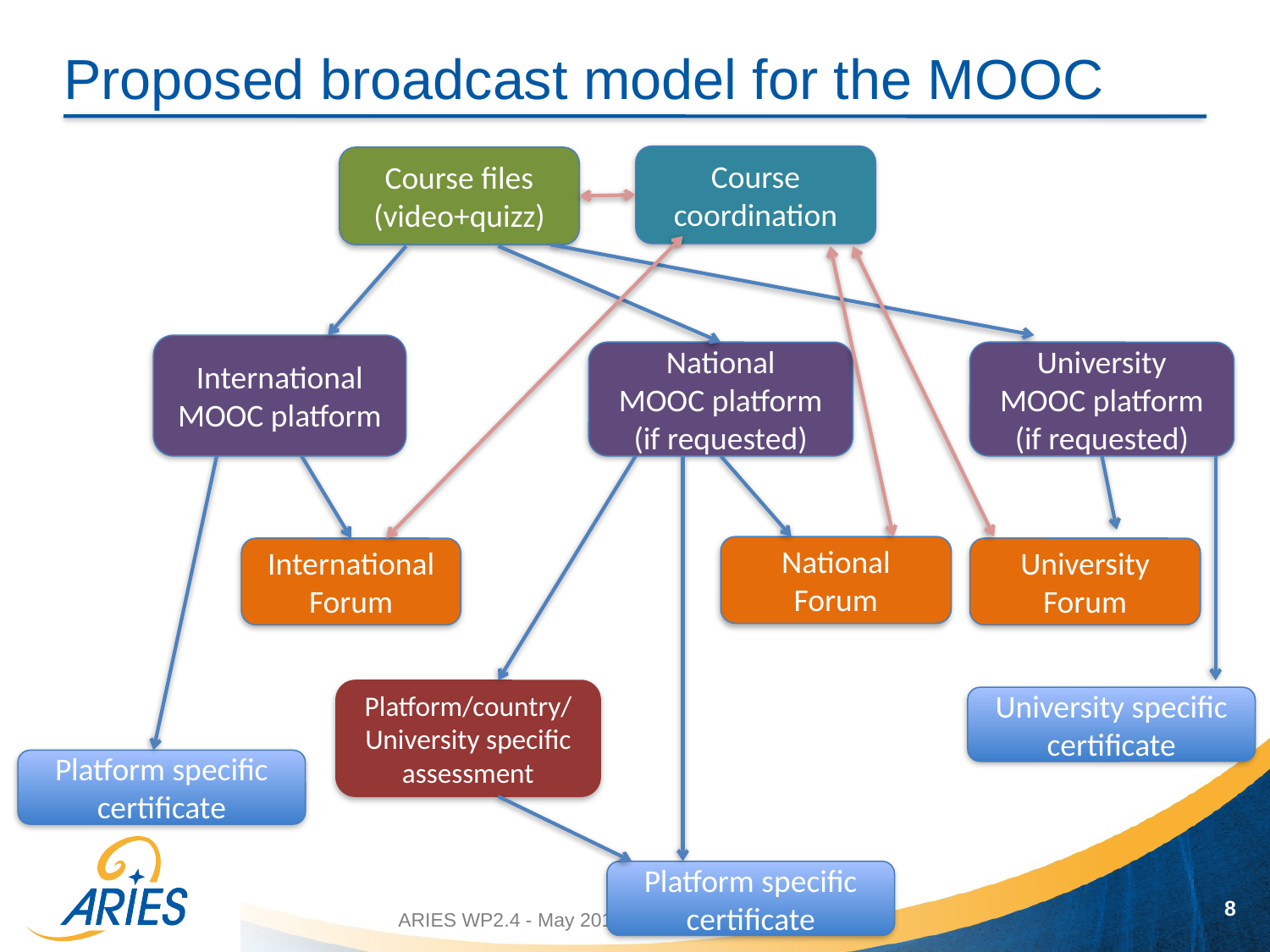

# Proposed broadcast model for the MOOC
Course coordination
Course files
(video+quizz)
International
MOOC platform
National
MOOC platform
(if requested)
University
MOOC platform
(if requested)
National
Forum
International
Forum
University
Forum
Platform/country/University specific assessment
University specific certificate
Platform specific certificate
Platform specific certificate
8
ARIES WP2.4 - May 2018 status